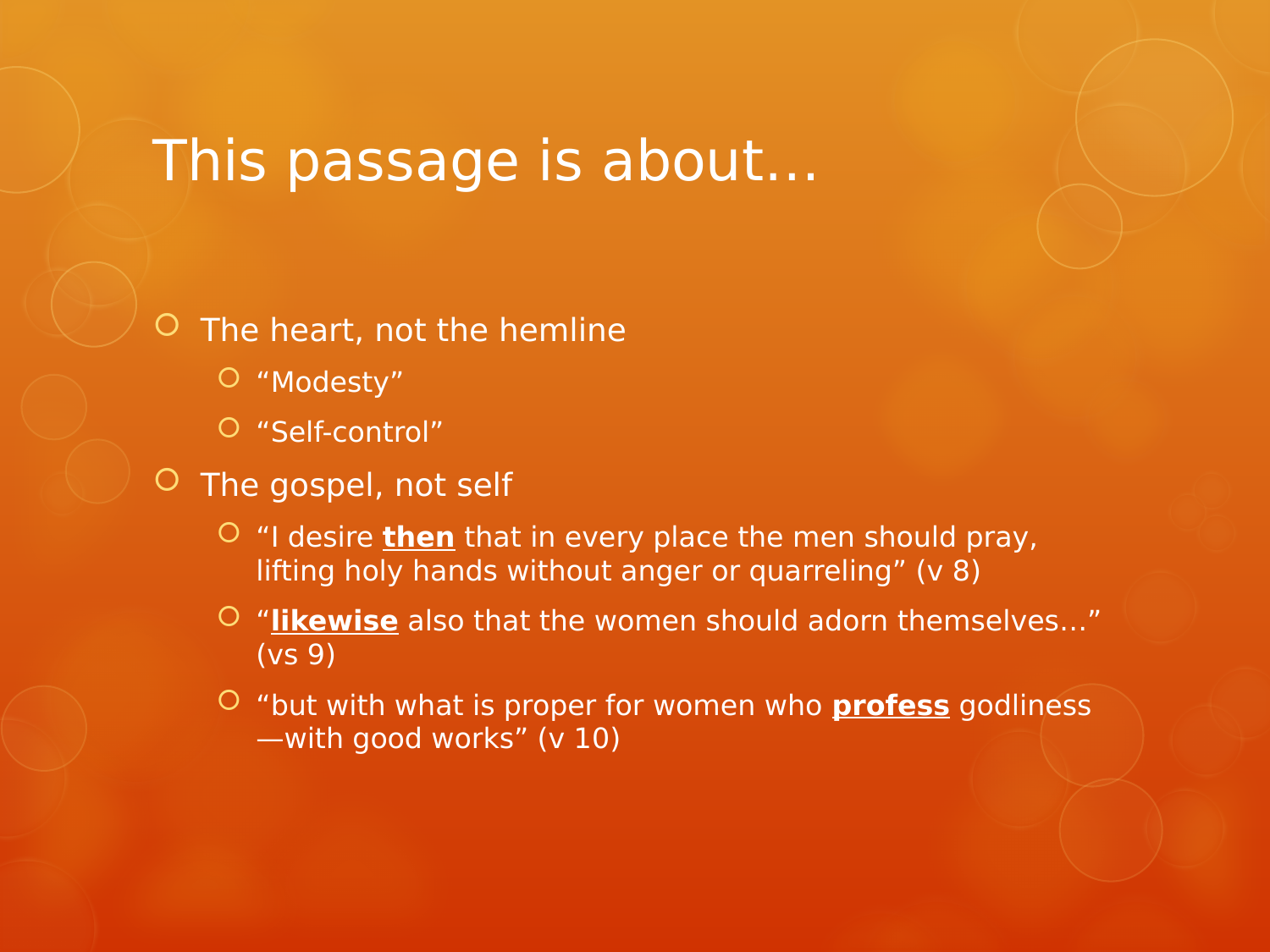

# This passage is about…
The heart, not the hemline
“Modesty”
“Self-control”
The gospel, not self
“I desire then that in every place the men should pray, lifting holy hands without anger or quarreling” (v 8)
“likewise also that the women should adorn themselves…” (vs 9)
“but with what is proper for women who profess godliness—with good works” (v 10)